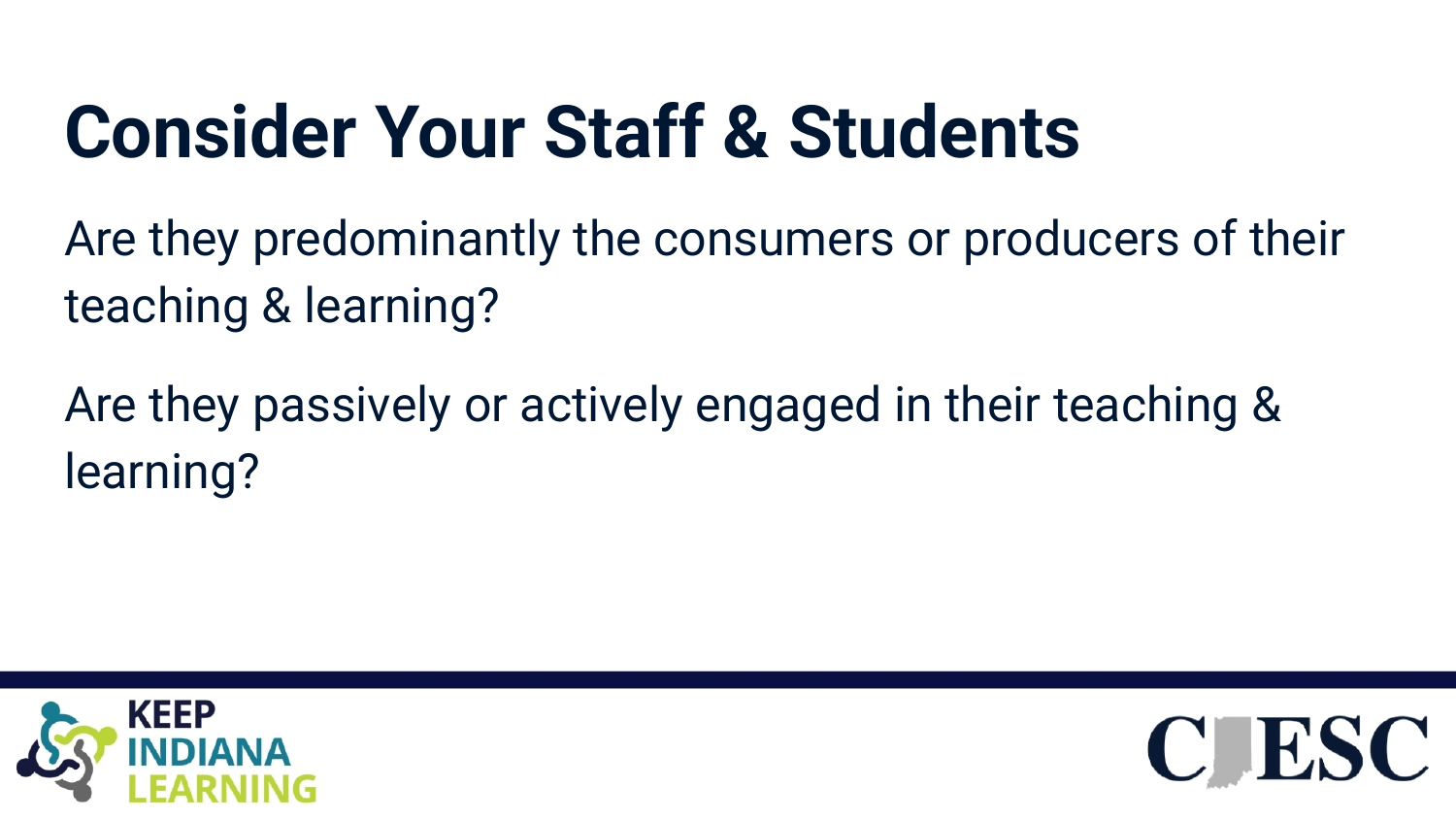

# Consider Your Staff & Students
Are they predominantly the consumers or producers of their teaching & learning?
Are they passively or actively engaged in their teaching & learning?